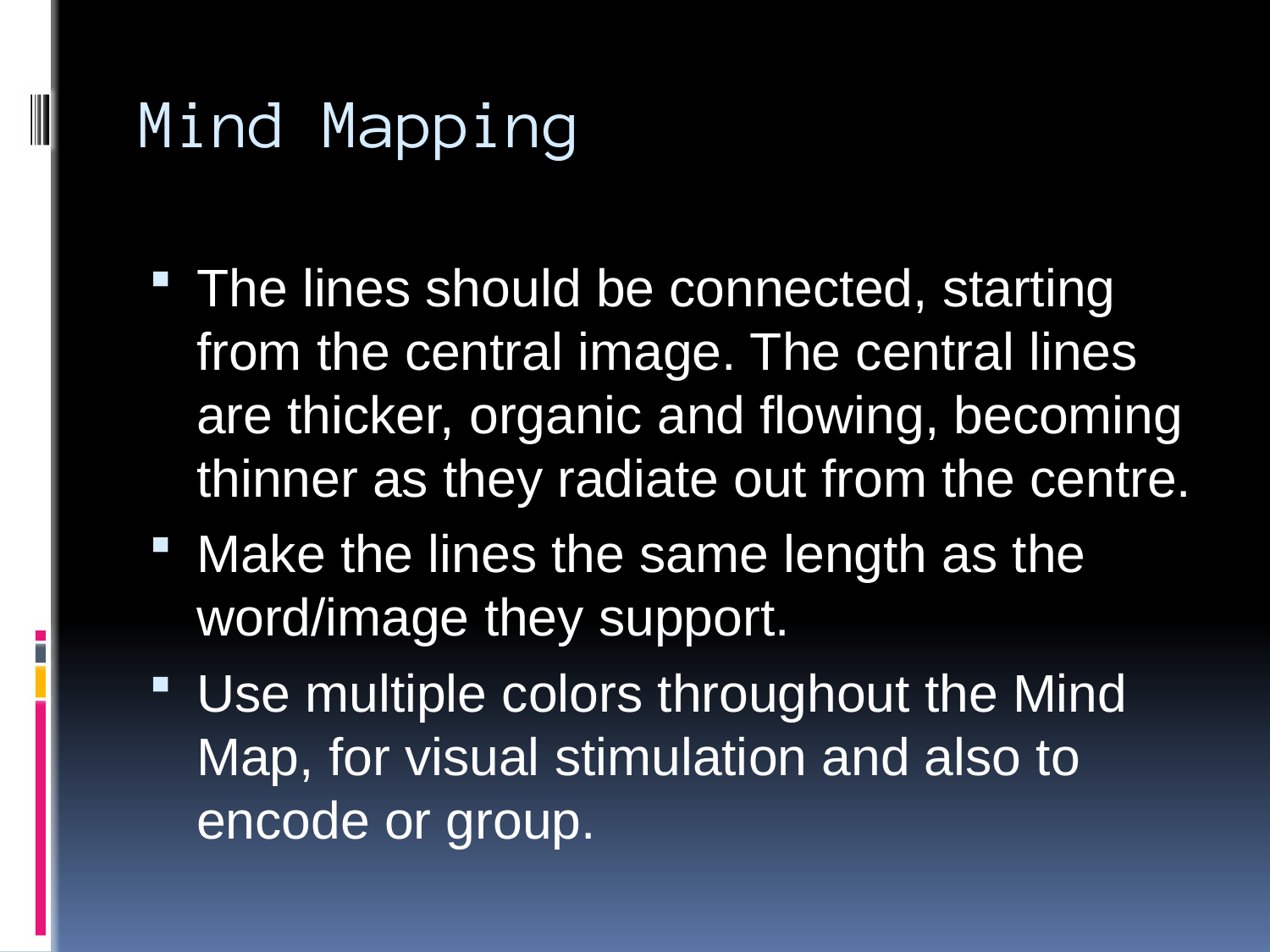

# Mind Mapping
The lines should be connected, starting from the central image. The central lines are thicker, organic and flowing, becoming thinner as they radiate out from the centre.
Make the lines the same length as the word/image they support.
Use multiple colors throughout the Mind Map, for visual stimulation and also to encode or group.